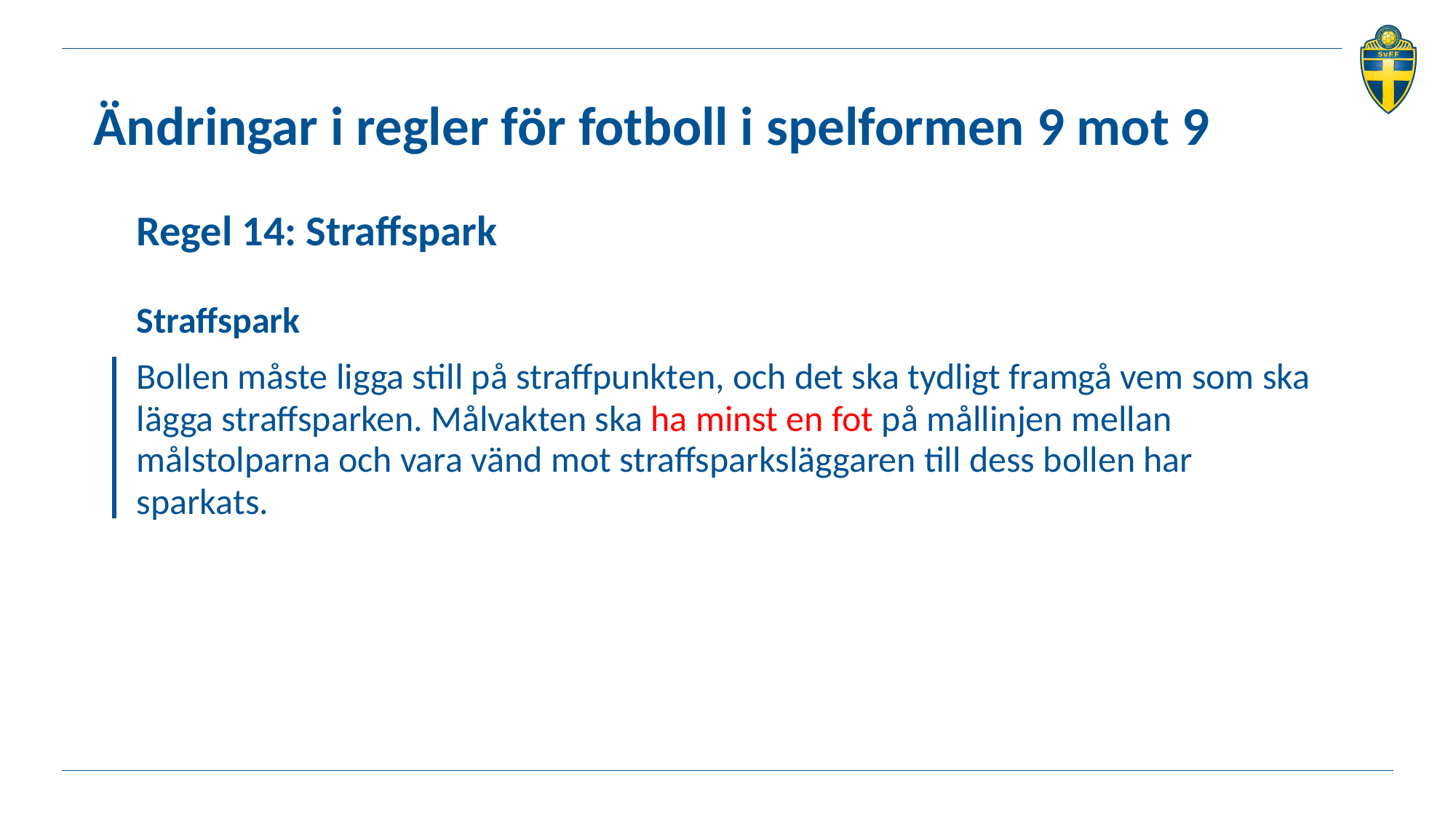

# Ändringar i regler för fotboll i spelformen 9 mot 9
Regel 14: Straffspark
Straffspark
Bollen måste ligga still på straffpunkten, och det ska tydligt framgå vem som ska lägga straffsparken. Målvakten ska ha minst en fot på mållinjen mellan målstolparna och vara vänd mot straffsparksläggaren till dess bollen har sparkats.